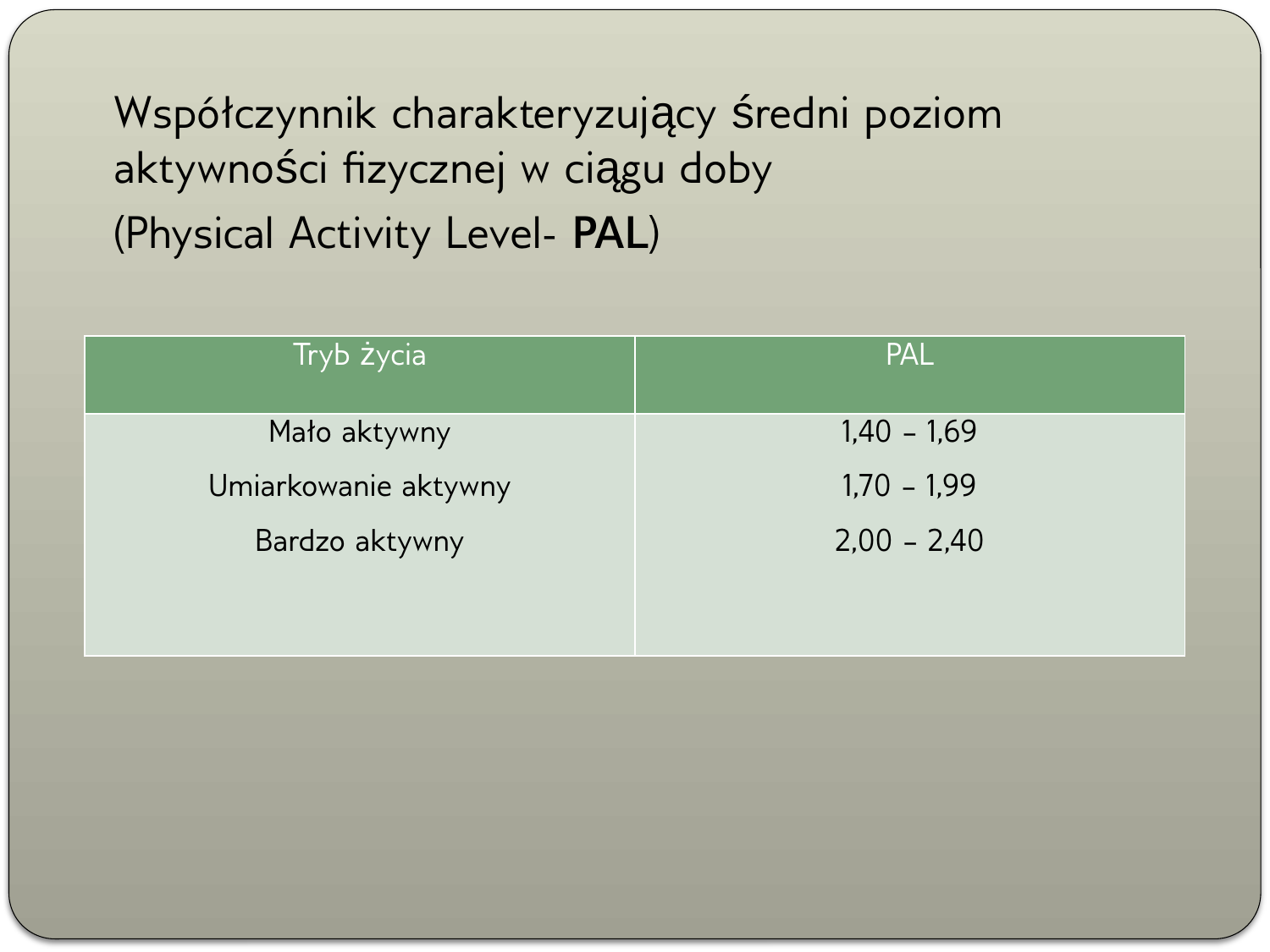

Współczynnik charakteryzujący średni poziom aktywności fizycznej w ciągu doby
	(Physical Activity Level- PAL)
| Tryb życia | PAL |
| --- | --- |
| Mało aktywny Umiarkowanie aktywny Bardzo aktywny | 1,40 – 1,69 1,70 – 1,99 2,00 – 2,40 |